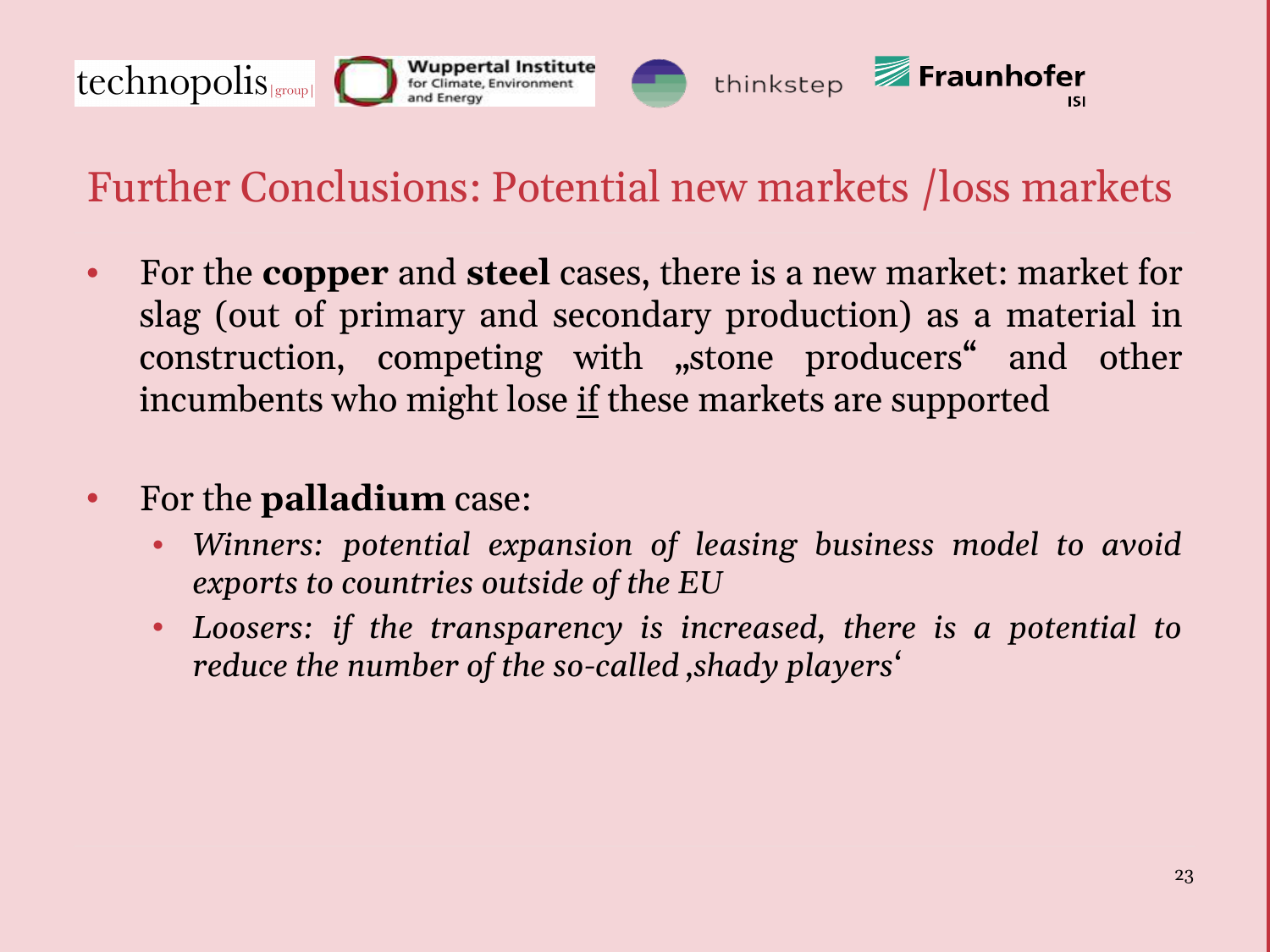

# Further Conclusions: Potential new markets /loss markets
For the copper and steel cases, there is a new market: market for slag (out of primary and secondary production) as a material in construction, competing with „stone producers“ and other incumbents who might lose if these markets are supported

For the palladium case:
Winners: potential expansion of leasing business model to avoid exports to countries outside of the EU
Loosers: if the transparency is increased, there is a potential to reduce the number of the so-called ‚shady players‘
23